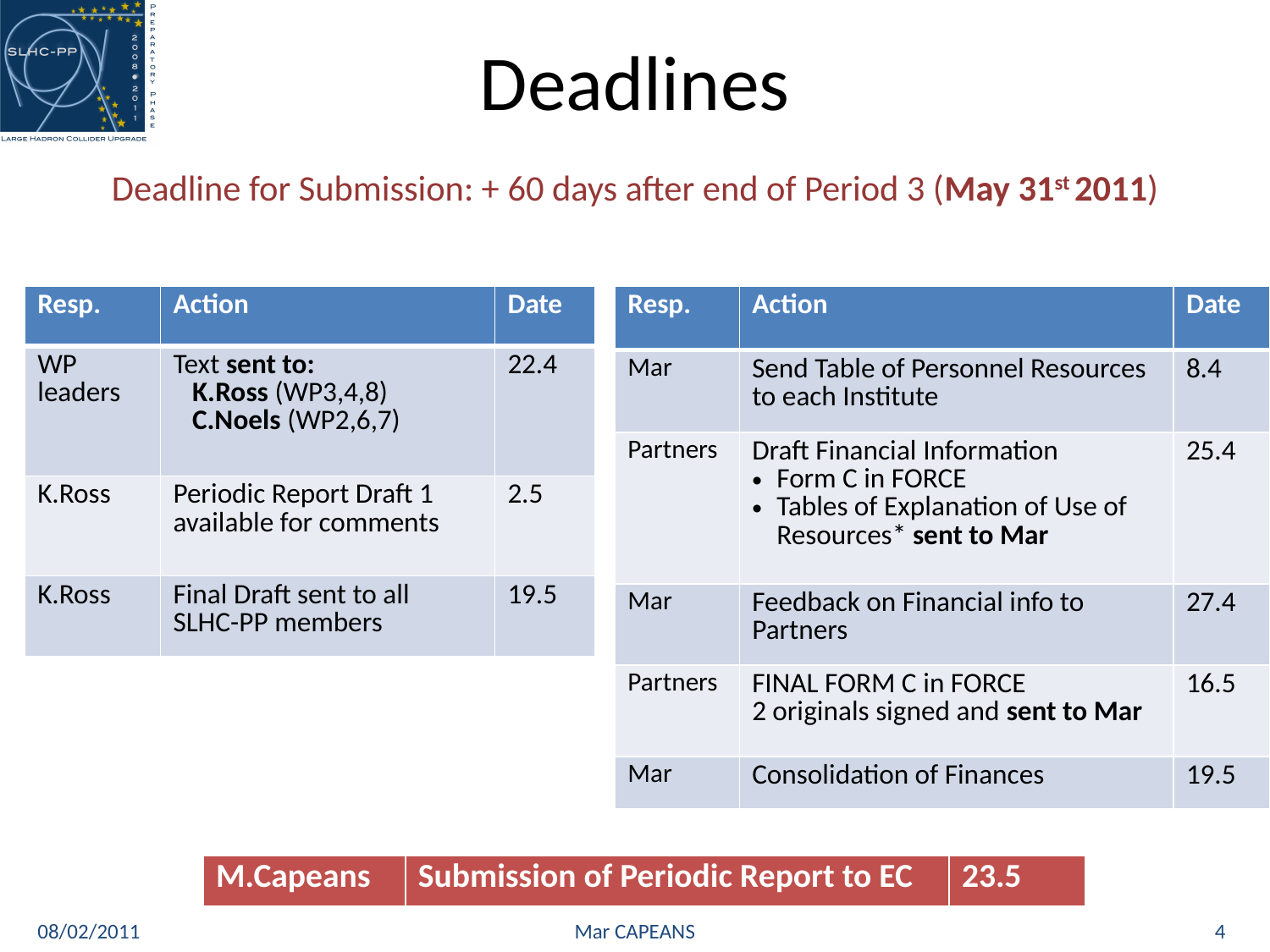

# Deadlines
Deadline for Submission: + 60 days after end of Period 3 (May 31st 2011)

| Resp. | Action | Date |
| --- | --- | --- |
| WP leaders | Text sent to: K.Ross (WP3,4,8) C.Noels (WP2,6,7) | 22.4 |
| K.Ross | Periodic Report Draft 1 available for comments | 2.5 |
| K.Ross | Final Draft sent to all SLHC-PP members | 19.5 |
| Resp. | Action | Date |
| --- | --- | --- |
| Mar | Send Table of Personnel Resources to each Institute | 8.4 |
| Partners | Draft Financial Information Form C in FORCE Tables of Explanation of Use of Resources\* sent to Mar | 25.4 |
| Mar | Feedback on Financial info to Partners | 27.4 |
| Partners | FINAL FORM C in FORCE 2 originals signed and sent to Mar | 16.5 |
| Mar | Consolidation of Finances | 19.5 |
| M.Capeans | Submission of Periodic Report to EC | 23.5 |
| --- | --- | --- |
08/02/2011
Mar CAPEANS
4